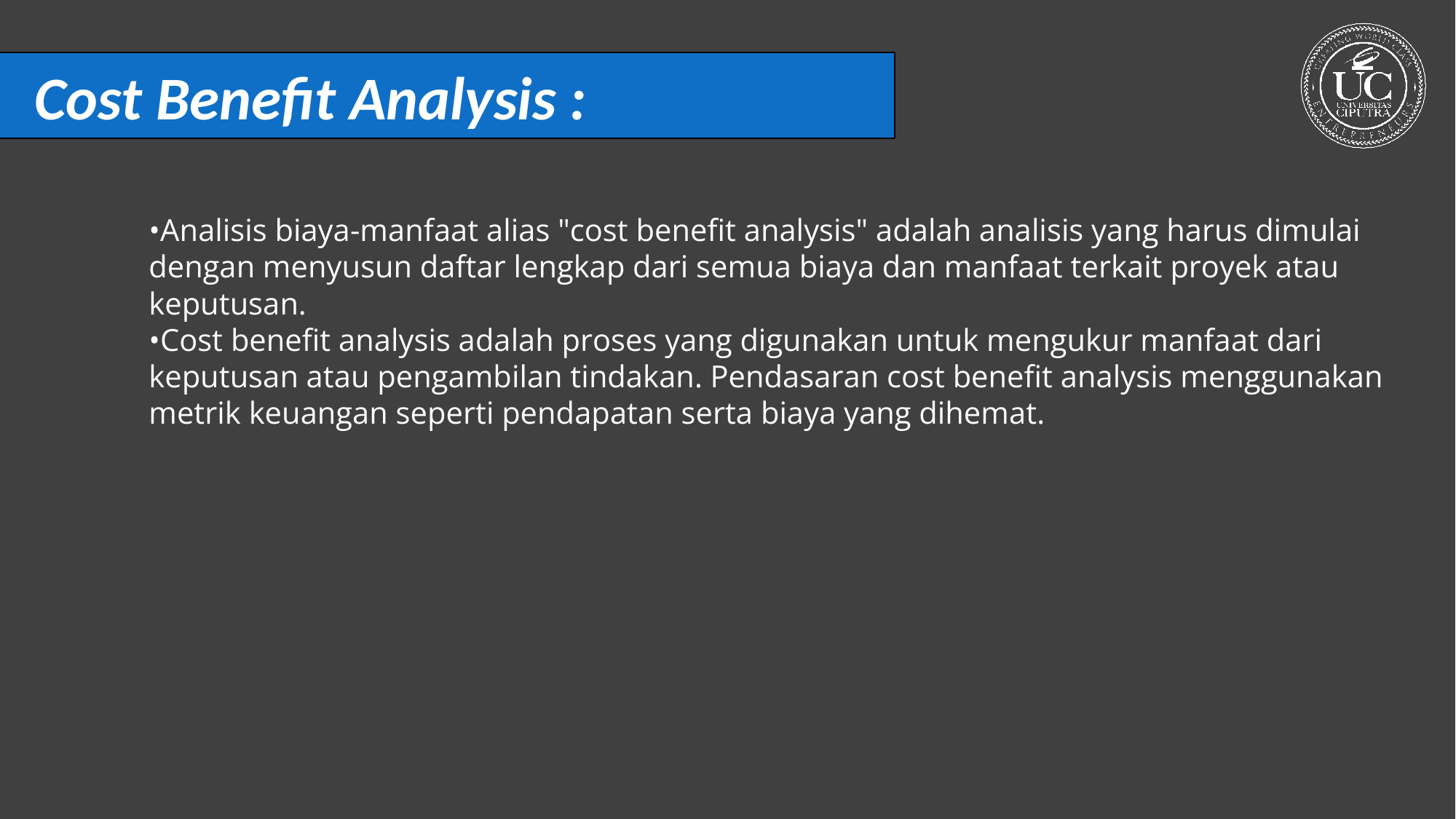

Cost Benefit Analysis :
•Analisis biaya-manfaat alias "cost benefit analysis" adalah analisis yang harus dimulai dengan menyusun daftar lengkap dari semua biaya dan manfaat terkait proyek atau keputusan.
•Cost benefit analysis adalah proses yang digunakan untuk mengukur manfaat dari keputusan atau pengambilan tindakan. Pendasaran cost benefit analysis menggunakan metrik keuangan seperti pendapatan serta biaya yang dihemat.